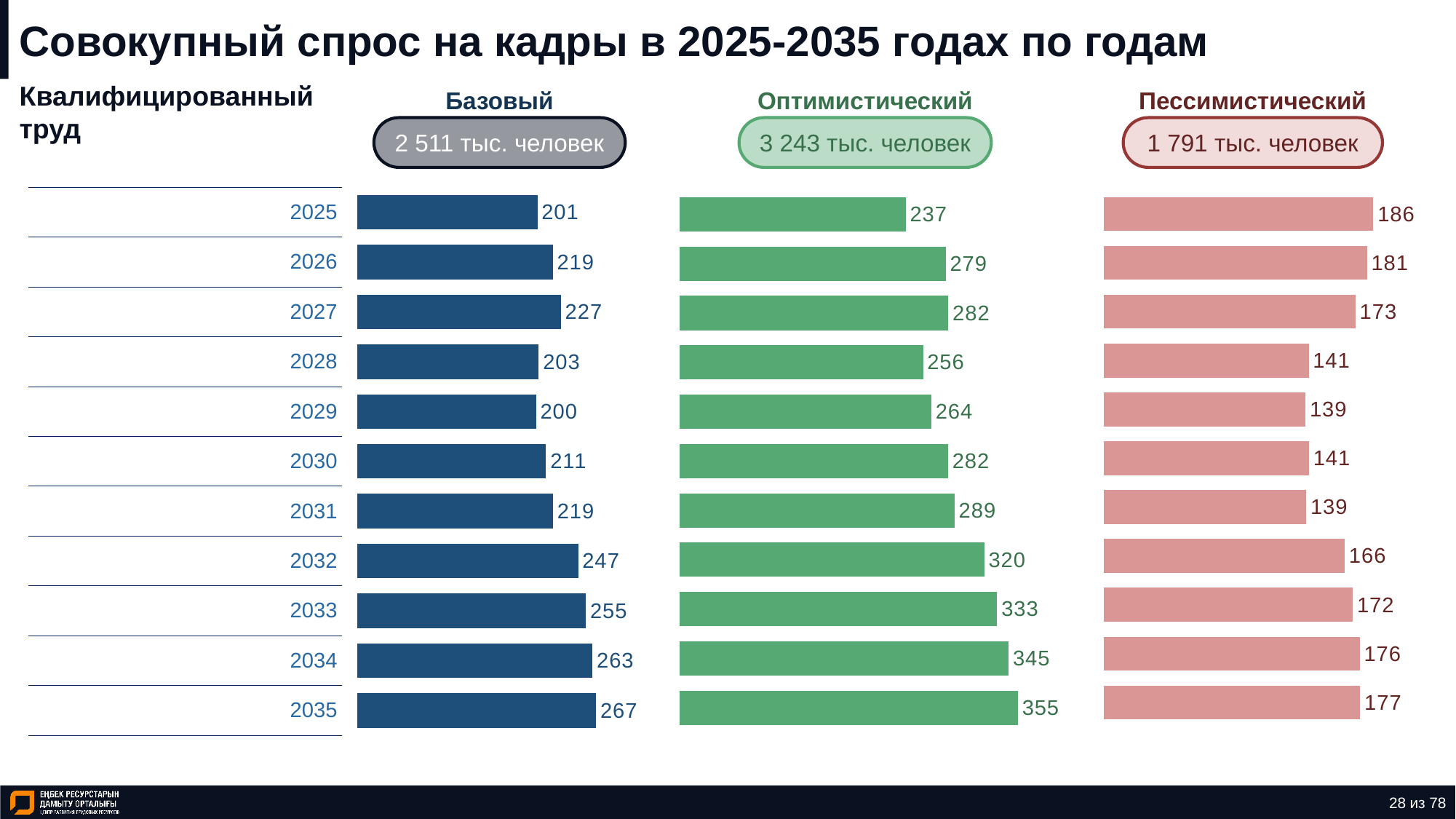

# Совокупный спрос на кадры в 2025-2035 годах по годам
Базовый
Оптимистический
Пессимистический
Квалифицированный труд
2 511 тыс. человек
3 243 тыс. человек
1 791 тыс. человек

### Chart

| Category | Ряд 1 |
|---|---|
|  | 266.803 |
|  | 262.795 |
|  | 255.451 |
|  | 246.776 |
|  | 218.64 |
|  | 210.845 |
|  | 199.792 |
|  | 202.729 |
|  | 227.382 |
|  | 218.537 |
|  | 201.291 |

### Chart

| Category | Ряд 1 |
|---|---|
|  | 355.092 |
|  | 345.347 |
|  | 333.3 |
|  | 319.768 |
|  | 288.569 |
|  | 281.733 |
|  | 264.294 |
|  | 255.568 |
|  | 281.998 |
|  | 279.417 |
|  | 237.426 |

### Chart

| Category | Ряд 1 |
|---|---|
|  | 176.63 |
|  | 176.312 |
|  | 171.503 |
|  | 165.962 |
|  | 139.431 |
|  | 141.274 |
|  | 138.856 |
|  | 141.101 |
|  | 173.357 |
|  | 181.349 |
|  | 185.705 |
| 2025 |
| --- |
| 2026 |
| 2027 |
| 2028 |
| 2029 |
| 2030 |
| 2031 |
| 2032 |
| 2033 |
| 2034 |
| 2035 |
28 из 78